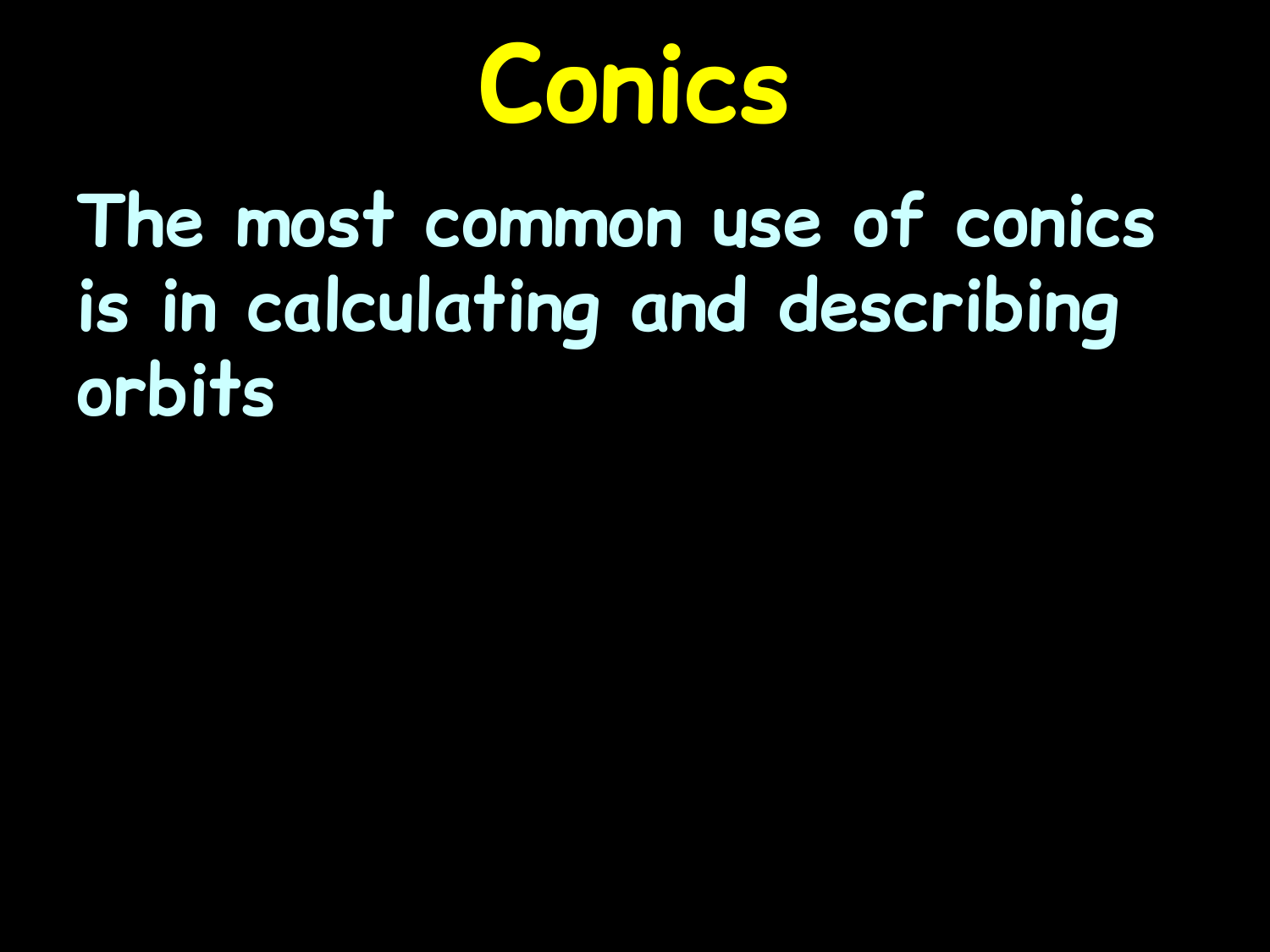

# Conics
The most common use of conics is in calculating and describing orbits